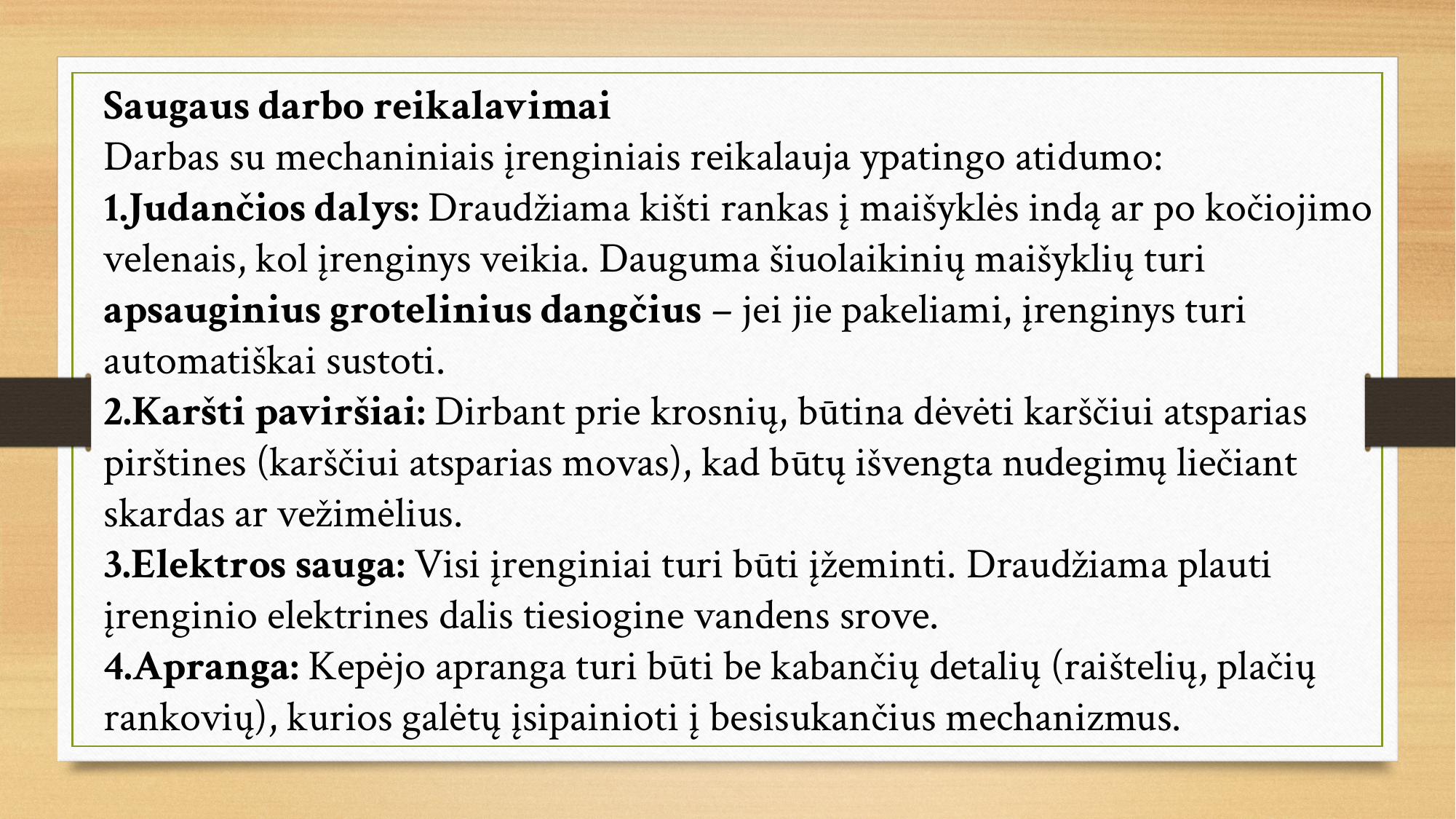

Saugaus darbo reikalavimai
Darbas su mechaniniais įrenginiais reikalauja ypatingo atidumo:
Judančios dalys: Draudžiama kišti rankas į maišyklės indą ar po kočiojimo velenais, kol įrenginys veikia. Dauguma šiuolaikinių maišyklių turi apsauginius grotelinius dangčius – jei jie pakeliami, įrenginys turi automatiškai sustoti.
Karšti paviršiai: Dirbant prie krosnių, būtina dėvėti karščiui atsparias pirštines (karščiui atsparias movas), kad būtų išvengta nudegimų liečiant skardas ar vežimėlius.
Elektros sauga: Visi įrenginiai turi būti įžeminti. Draudžiama plauti įrenginio elektrines dalis tiesiogine vandens srove.
Apranga: Kepėjo apranga turi būti be kabančių detalių (raištelių, plačių rankovių), kurios galėtų įsipainioti į besisukančius mechanizmus.